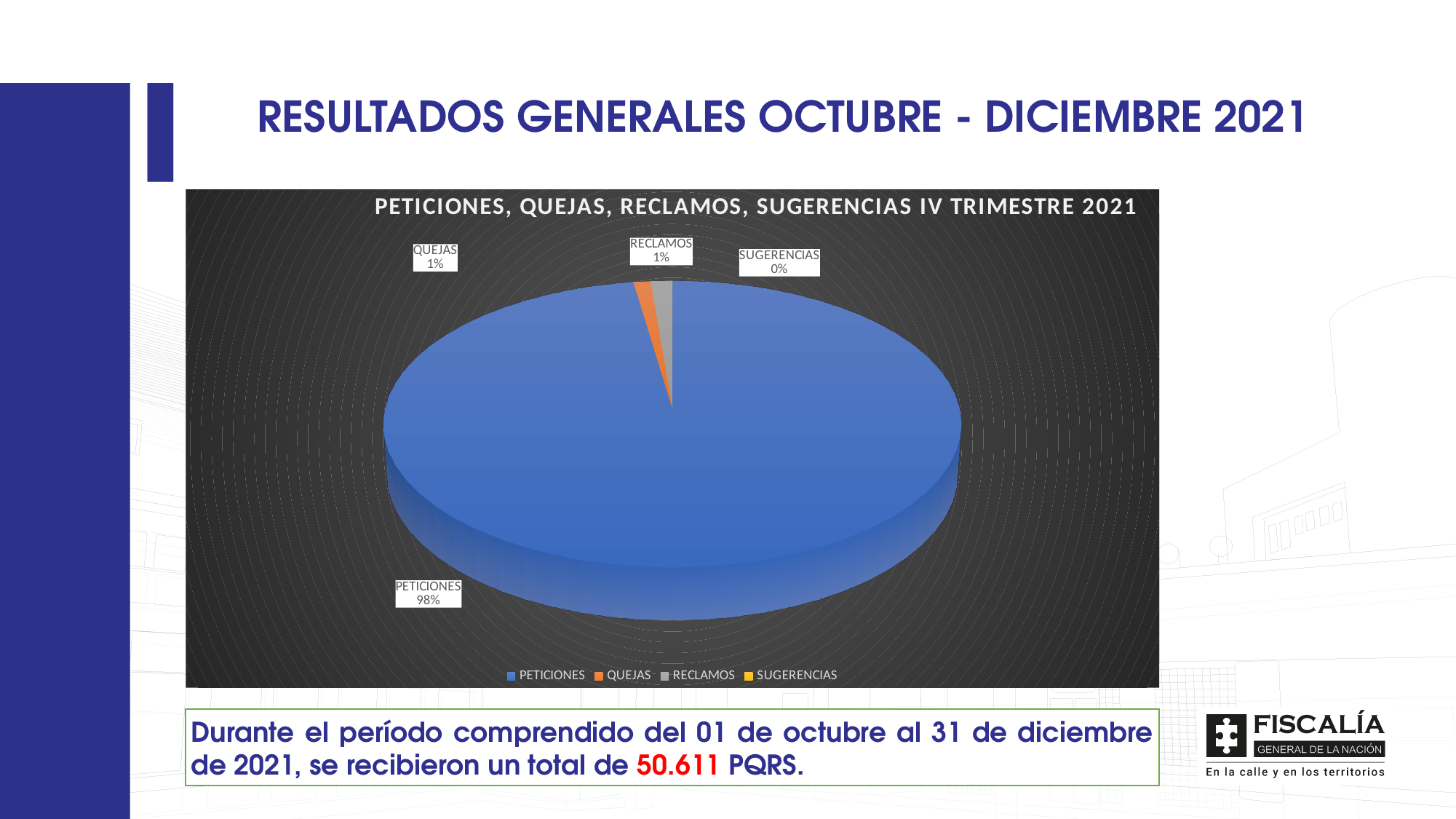

RESULTADOS GENERALES OCTUBRE - DICIEMBRE 2021

[unsupported chart]

Durante el período comprendido del 01 de octubre al 31 de diciembre de 2021, se recibieron un total de 50.611 PQRS.